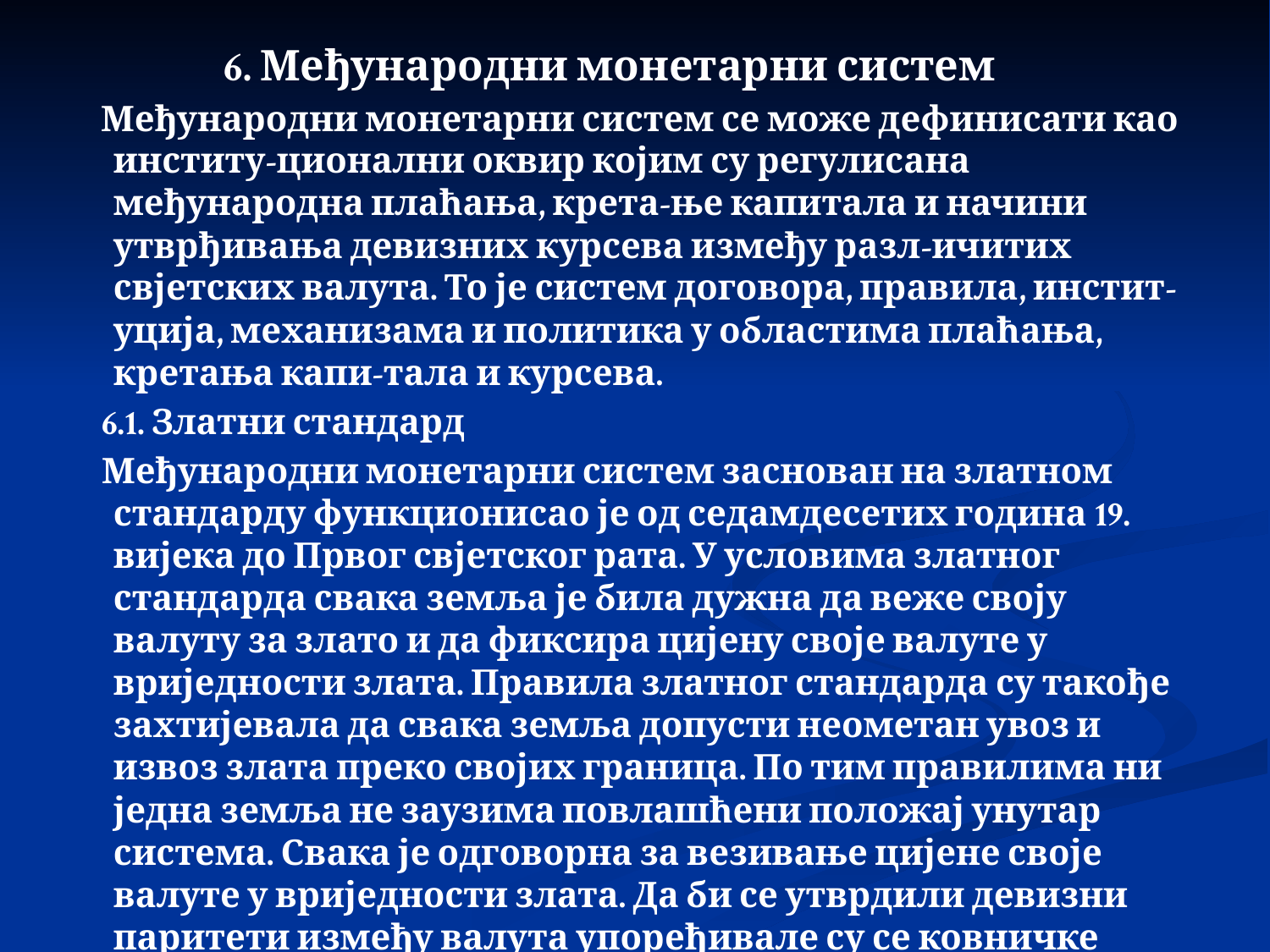

6. Међународни монетарни систем
     Међународни монетарни систем се може дефинисати као институ-ционални оквир којим су регулисана међународна плаћања, крета-ње капитала и начини утврђивања девизних курсева између разл-ичитих свјетских валута. То је систем договора, правила, инстит-уција, механизама и политика у областима плаћања, кретања капи-тала и курсева.
     6.1. Златни стандард
     Међународни монетарни систем заснован на златном стандарду функционисао је од седамдесетих година 19. вијека до Првог свјетског рата. У условима златног стандарда свака земља је била дужна да веже своју валуту за злато и да фиксира цијену своје валуте у вриједности злата. Правила златног стандарда су такође захтијевала да свака земља допусти неометан увоз и извоз злата преко својих граница. По тим правилима ни једна земља не заузима повлашћени положај унутар система. Свака је одговорна за везивање цијене своје валуте у вриједности злата. Да би се утврдили девизни паритети између валута упоређивале су се ковничке стопе које су показивале колико се из јединице злата може добити јединица сваке валуте. Девизни курс је могао да